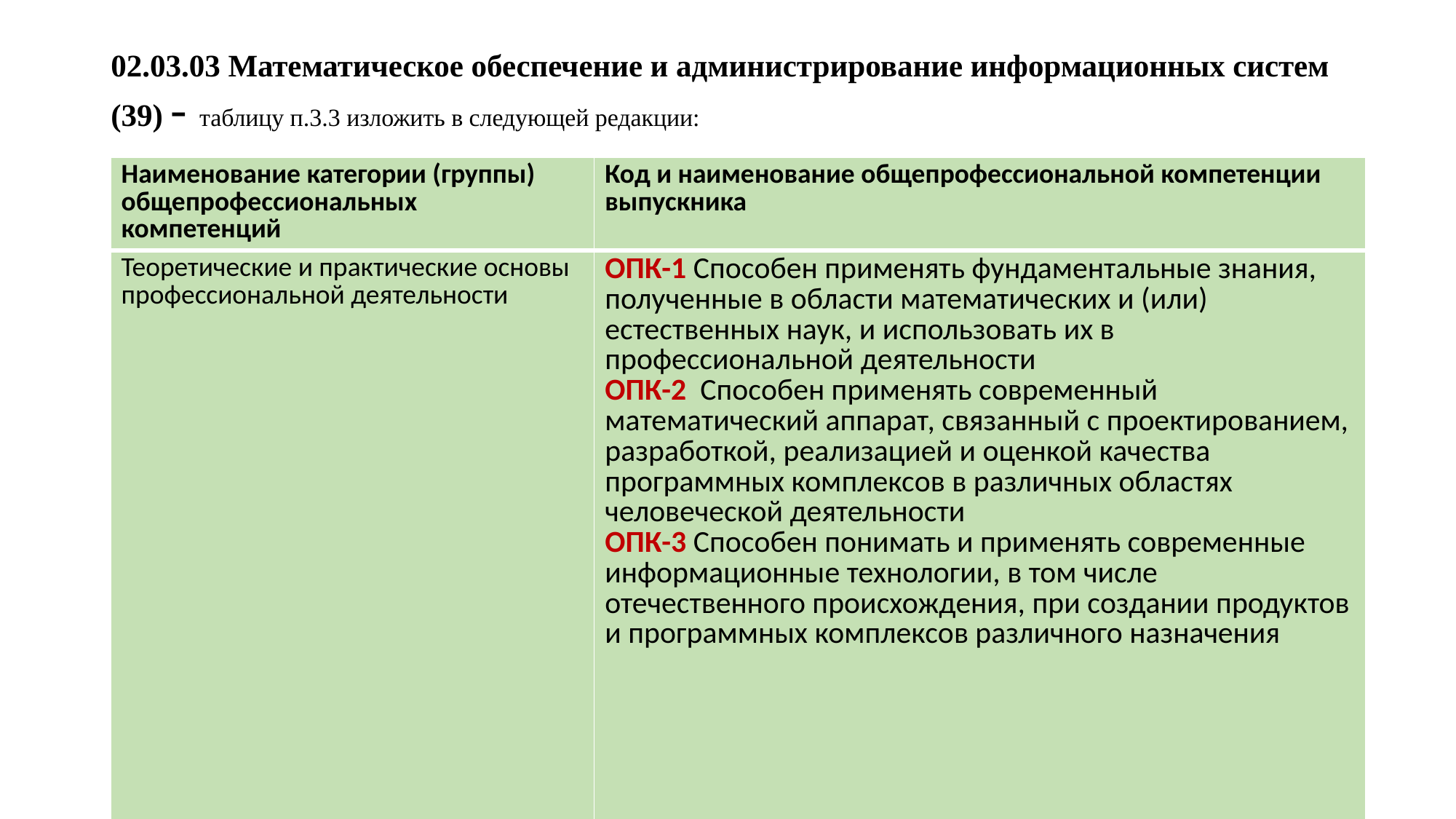

# 02.03.03 Математическое обеспечение и администрирование информационных систем (39) - таблицу п.3.3 изложить в следующей редакции:
| Наименование категории (группы) общепрофессиональных компетенций | Код и наименование общепрофессиональной компетенции выпускника |
| --- | --- |
| Теоретические и практические основы профессиональной деятельности | ОПК-1 Способен применять фундаментальные знания, полученные в области математических и (или) естественных наук, и использовать их в профессиональной деятельности ОПК-2 Способен применять современный математический аппарат, связанный с проектированием, разработкой, реализацией и оценкой качества программных комплексов в различных областях человеческой деятельности ОПК-3 Способен понимать и применять современные информационные технологии, в том числе отечественного происхождения, при создании продуктов и программных комплексов различного назначения |